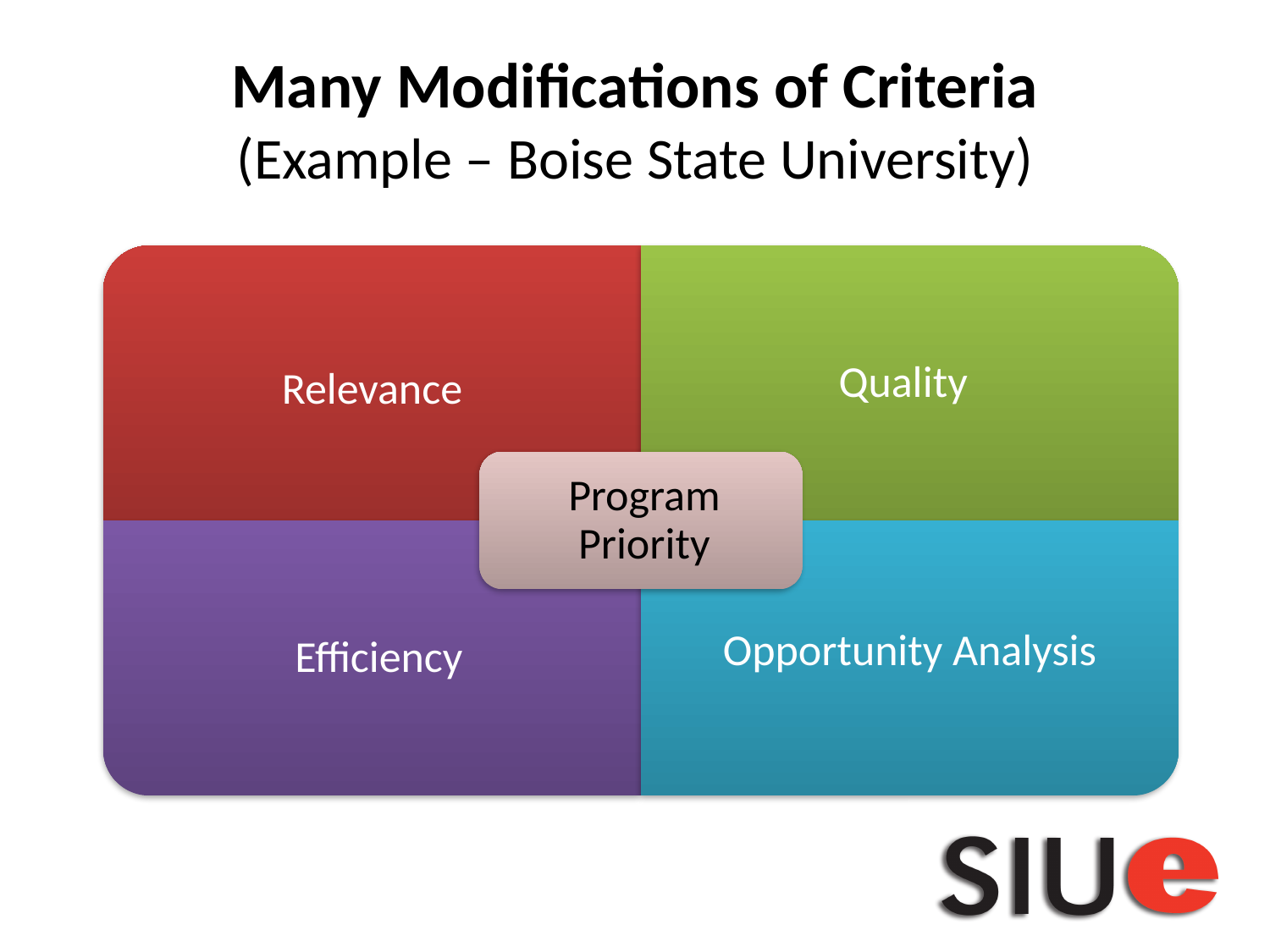

# Many Modifications of Criteria (Example – Boise State University)
Relevance
Quality
Efficiency
Opportunity Analysis
Program Priority